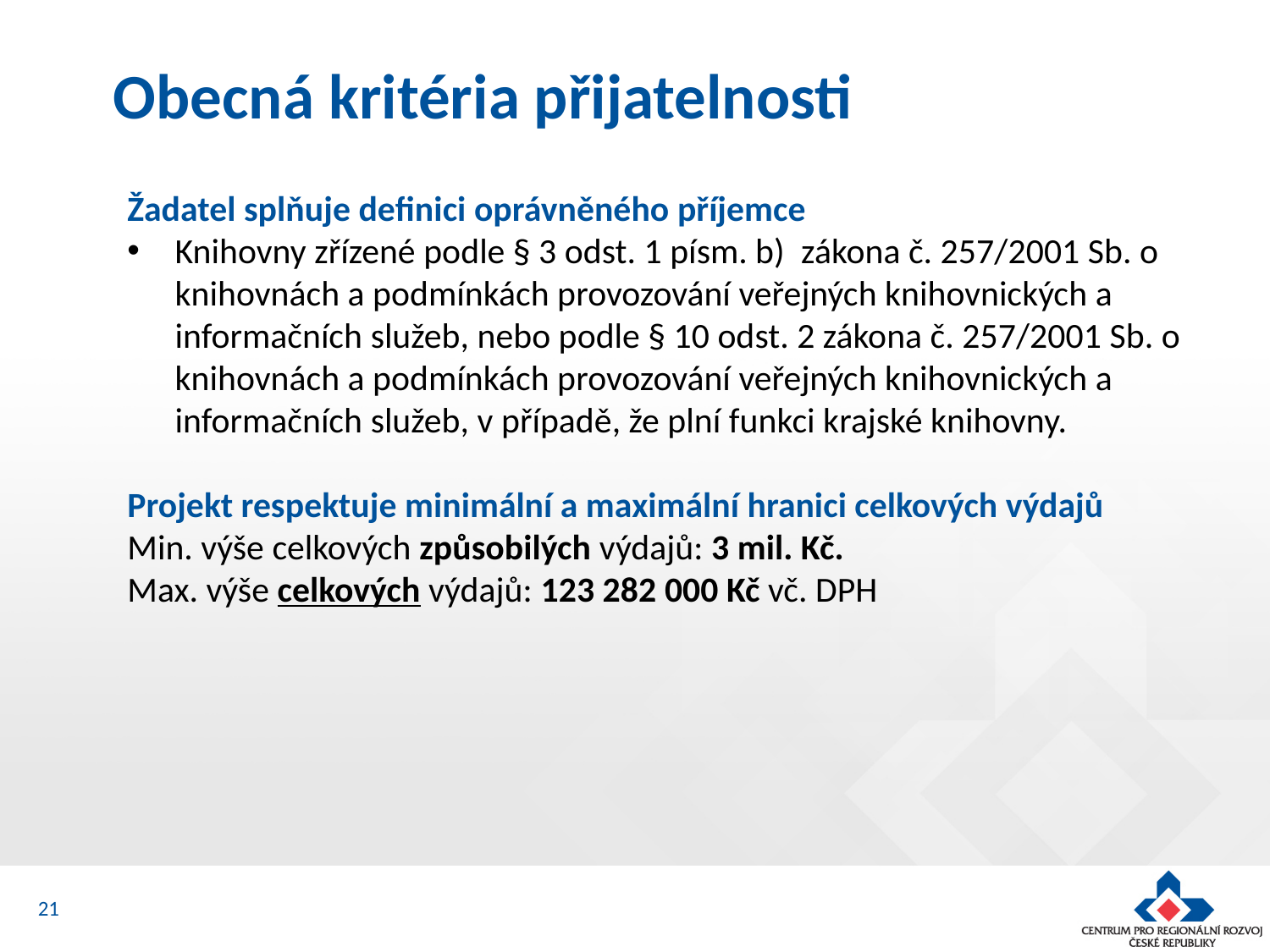

Obecná kritéria přijatelnosti
Žadatel splňuje definici oprávněného příjemce
Knihovny zřízené podle § 3 odst. 1 písm. b)  zákona č. 257/2001 Sb. o knihovnách a podmínkách provozování veřejných knihovnických a informačních služeb, nebo podle § 10 odst. 2 zákona č. 257/2001 Sb. o knihovnách a podmínkách provozování veřejných knihovnických a informačních služeb, v případě, že plní funkci krajské knihovny.

Projekt respektuje minimální a maximální hranici celkových výdajů
Min. výše celkových způsobilých výdajů: 3 mil. Kč.
Max. výše celkových výdajů: 123 282 000 Kč vč. DPH

21